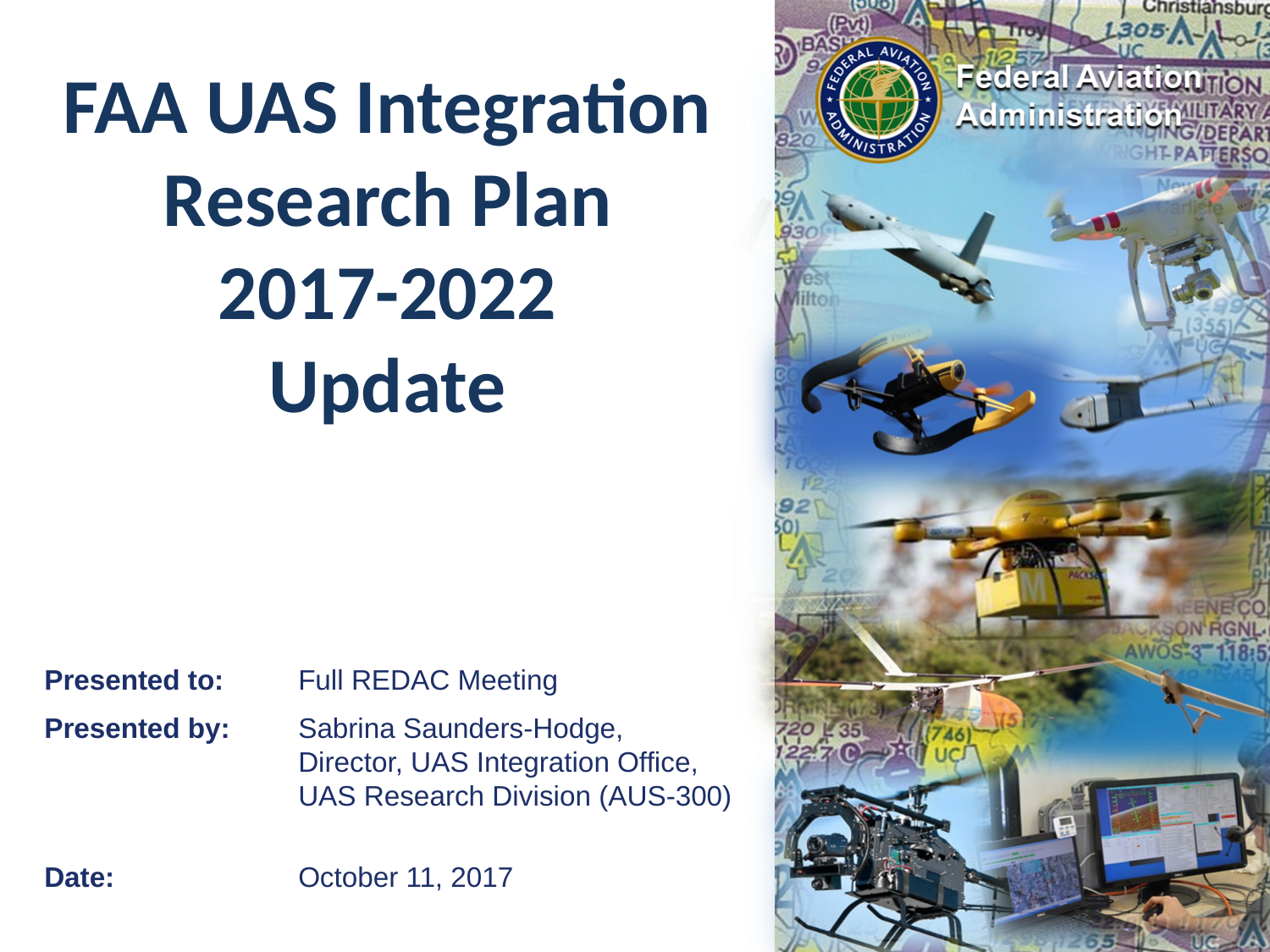

# FAA UAS Integration Research Plan 2017-2022 Update